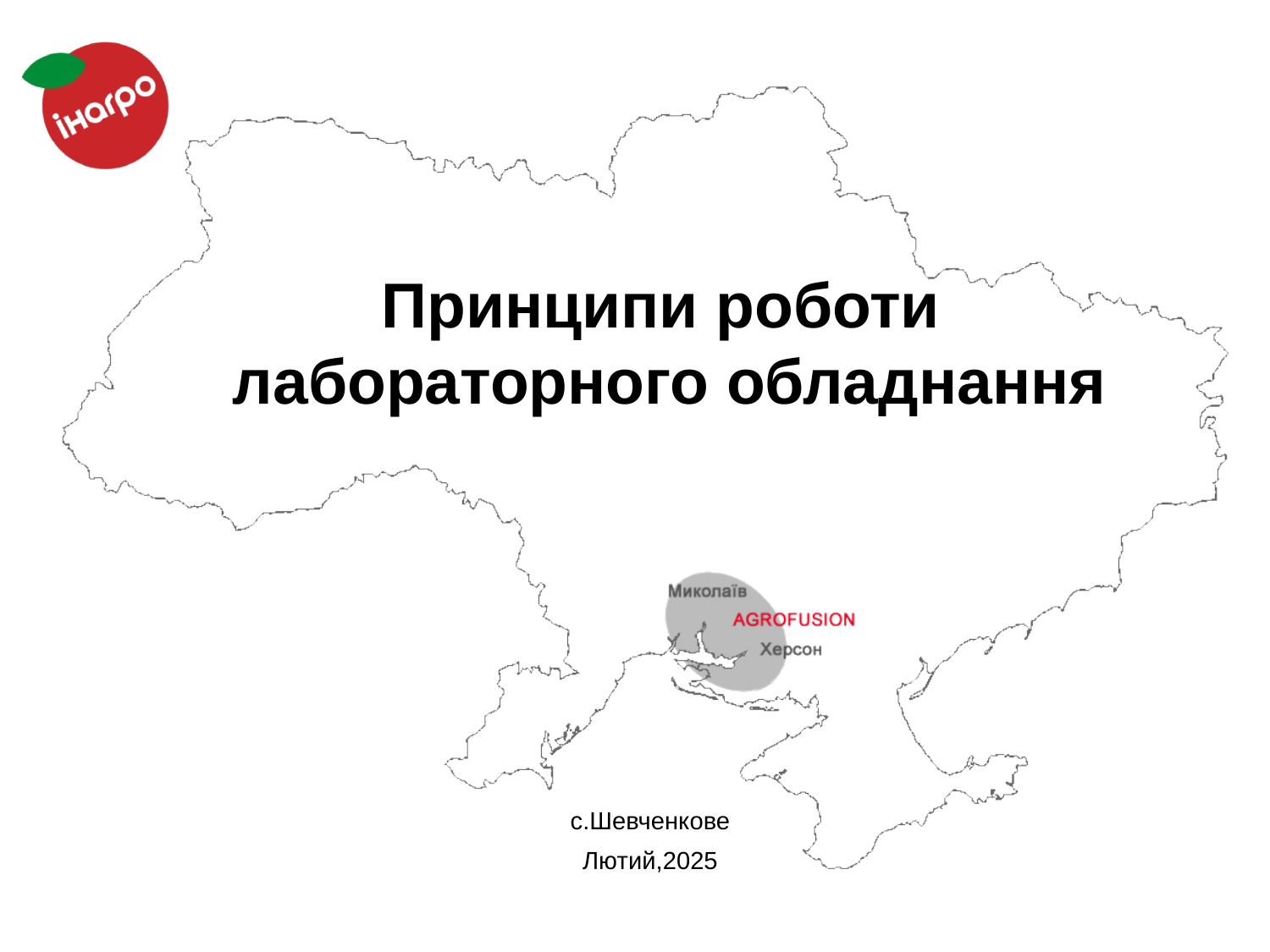

# Принципи роботи  лабораторного обладнання
с.Шевченкове
Лютий,2025